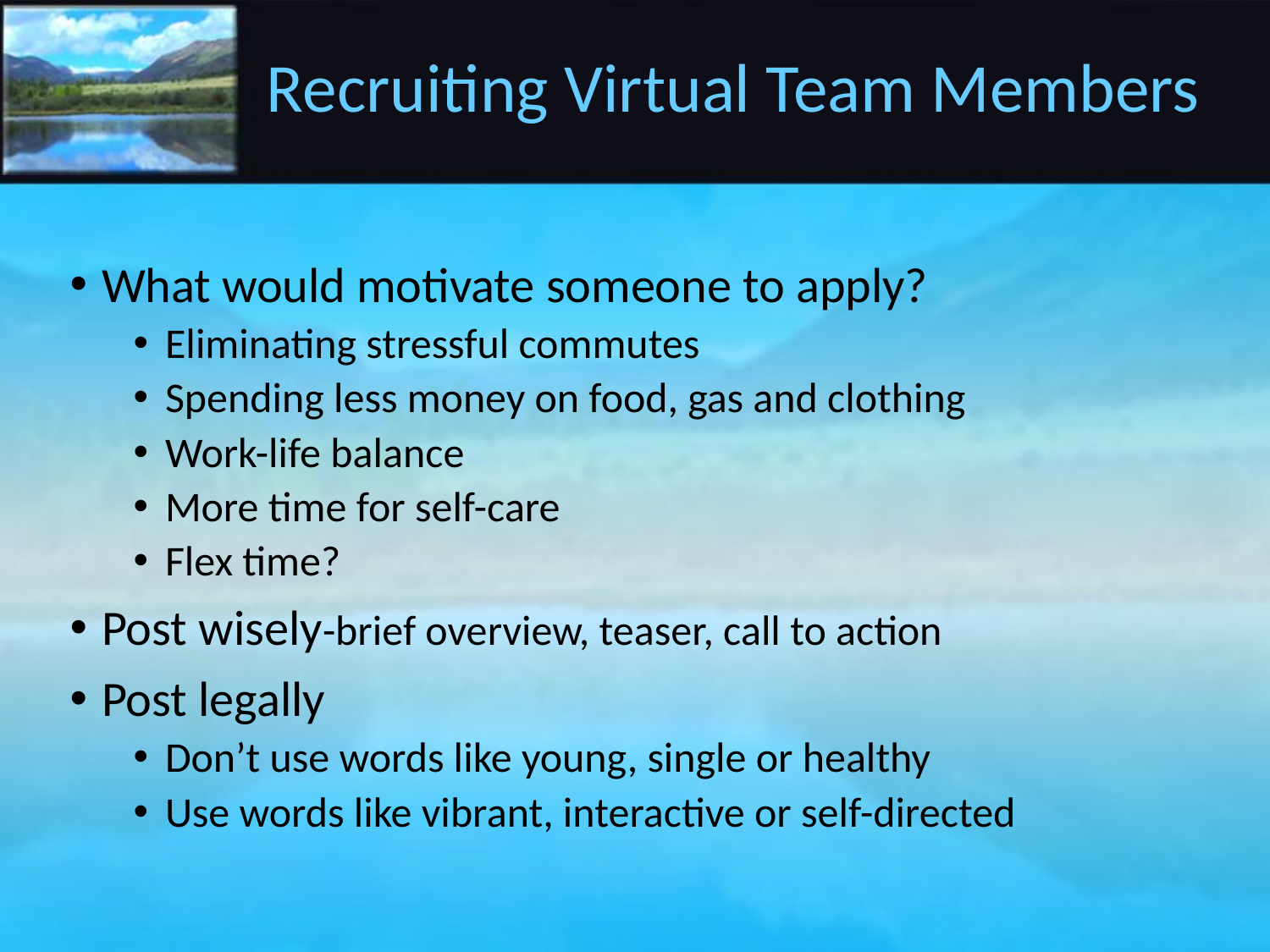

# Recruiting Virtual Team Members
What would motivate someone to apply?
Eliminating stressful commutes
Spending less money on food, gas and clothing
Work-life balance
More time for self-care
Flex time?
Post wisely-brief overview, teaser, call to action
Post legally
Don’t use words like young, single or healthy
Use words like vibrant, interactive or self-directed